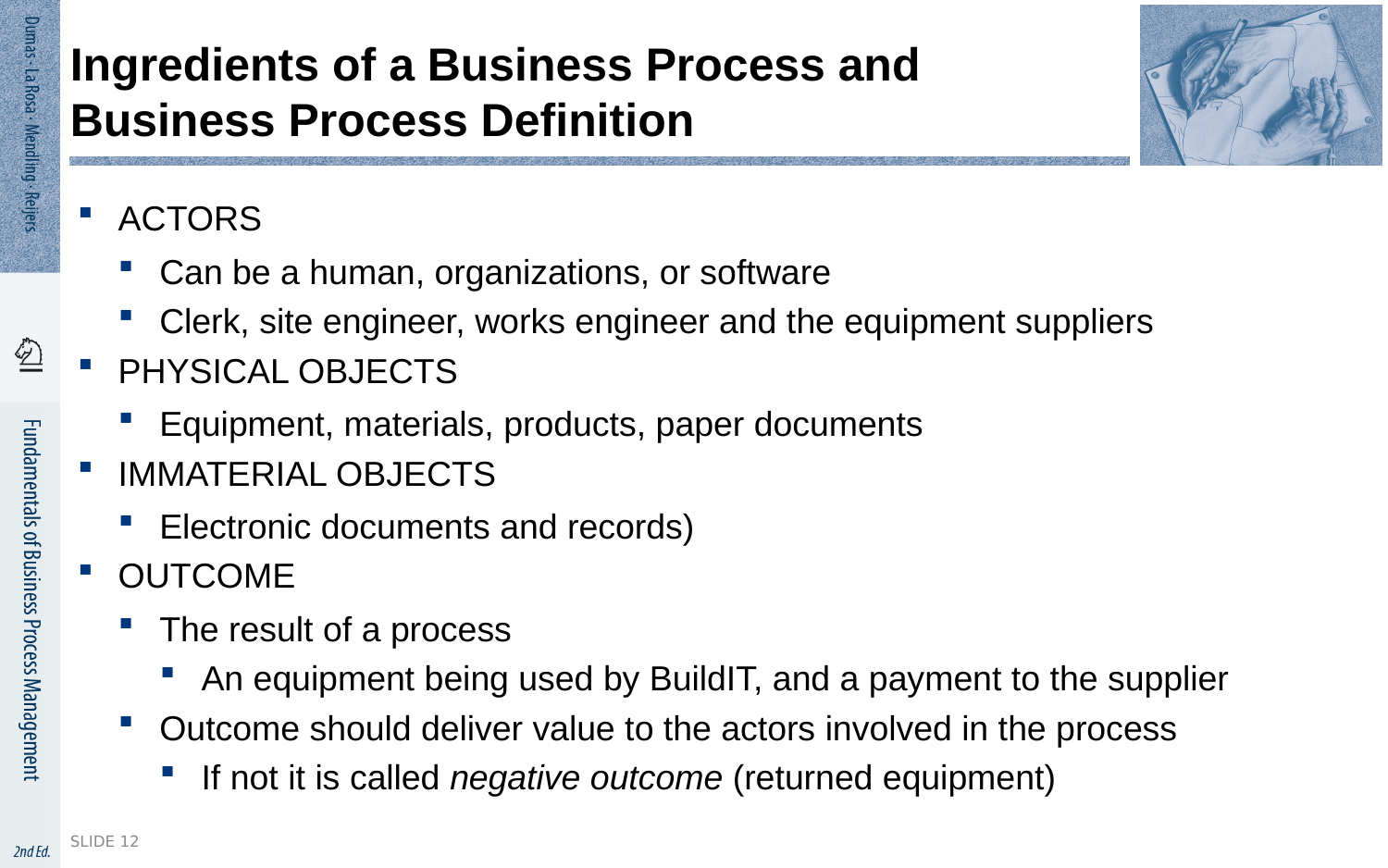

# Ingredients of a Business Process and Business Process Definition
ACTORS
Can be a human, organizations, or software
Clerk, site engineer, works engineer and the equipment suppliers
PHYSICAL OBJECTS
Equipment, materials, products, paper documents
IMMATERIAL OBJECTS
Electronic documents and records)
OUTCOME
The result of a process
An equipment being used by BuildIT, and a payment to the supplier
Outcome should deliver value to the actors involved in the process
If not it is called negative outcome (returned equipment)
Slide 12